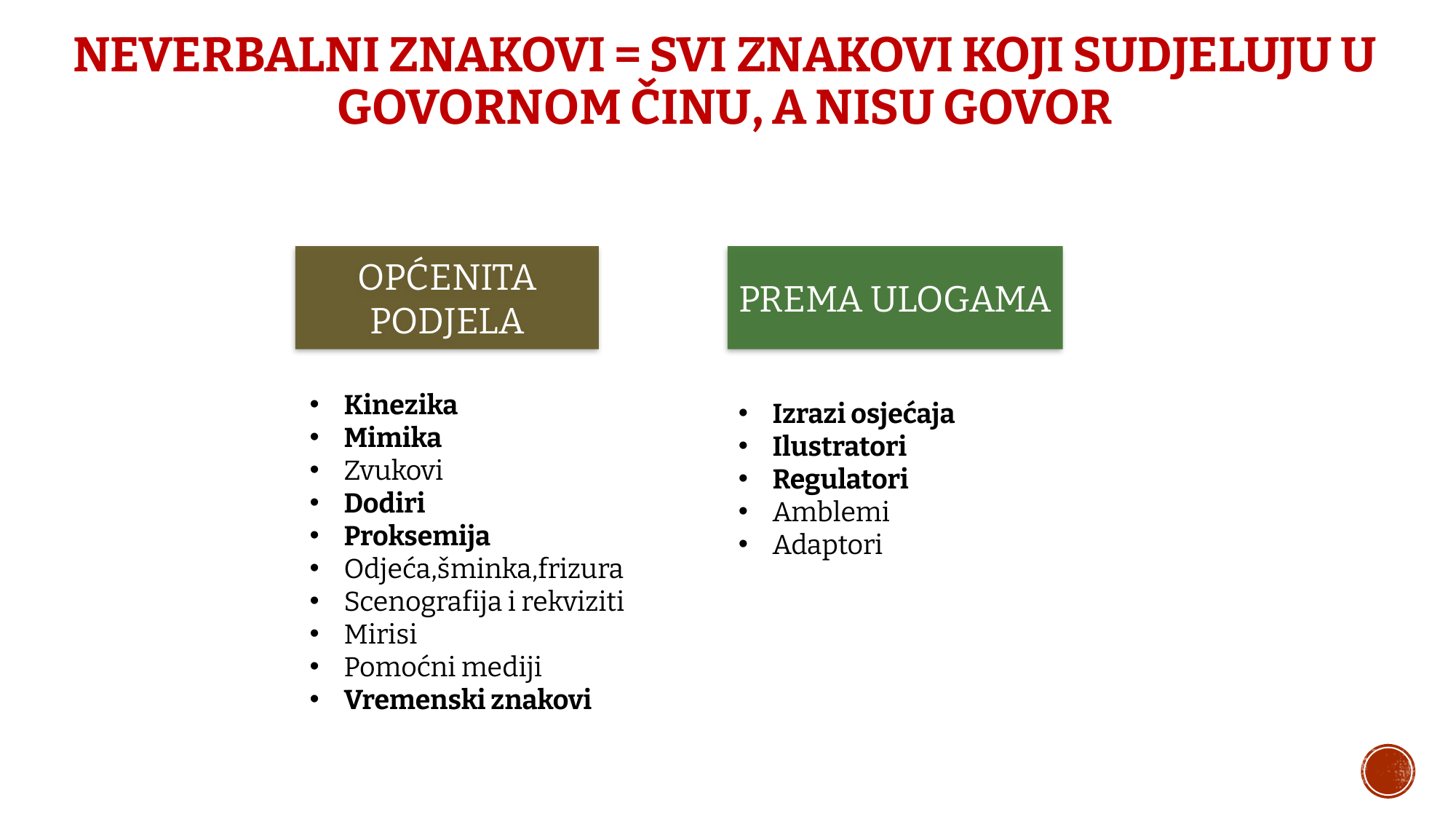

.
# Neverbalni znakovi = svi znakovi koji sudjeluju u govornom činu, a nisu govor
OPĆENITA PODJELA
PREMA ULOGAMA
Kinezika
Mimika
Zvukovi
Dodiri
Proksemija
Odjeća,šminka,frizura
Scenografija i rekviziti
Mirisi
Pomoćni mediji
Vremenski znakovi

Izrazi osjećaja
Ilustratori
Regulatori
Amblemi
Adaptori